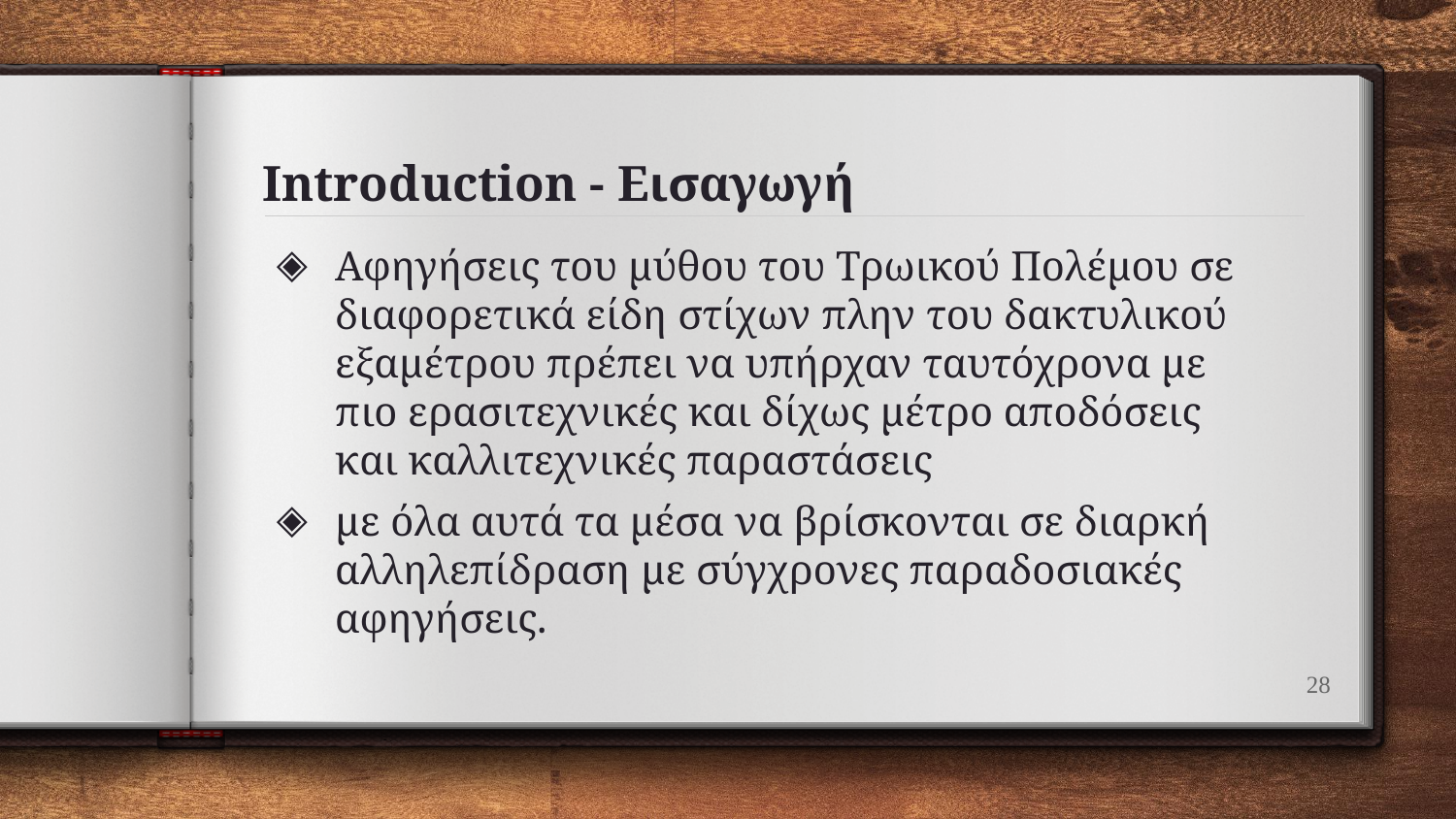

# Introduction - Εισαγωγή
Αφηγήσεις του μύθου του Τρωικού Πολέμου σε διαφορετικά είδη στίχων πλην του δακτυλικού εξαμέτρου πρέπει να υπήρχαν ταυτόχρονα με πιο ερασιτεχνικές και δίχως μέτρο αποδόσεις και καλλιτεχνικές παραστάσεις
με όλα αυτά τα μέσα να βρίσκονται σε διαρκή αλληλεπίδραση με σύγχρονες παραδοσιακές αφηγήσεις.

28